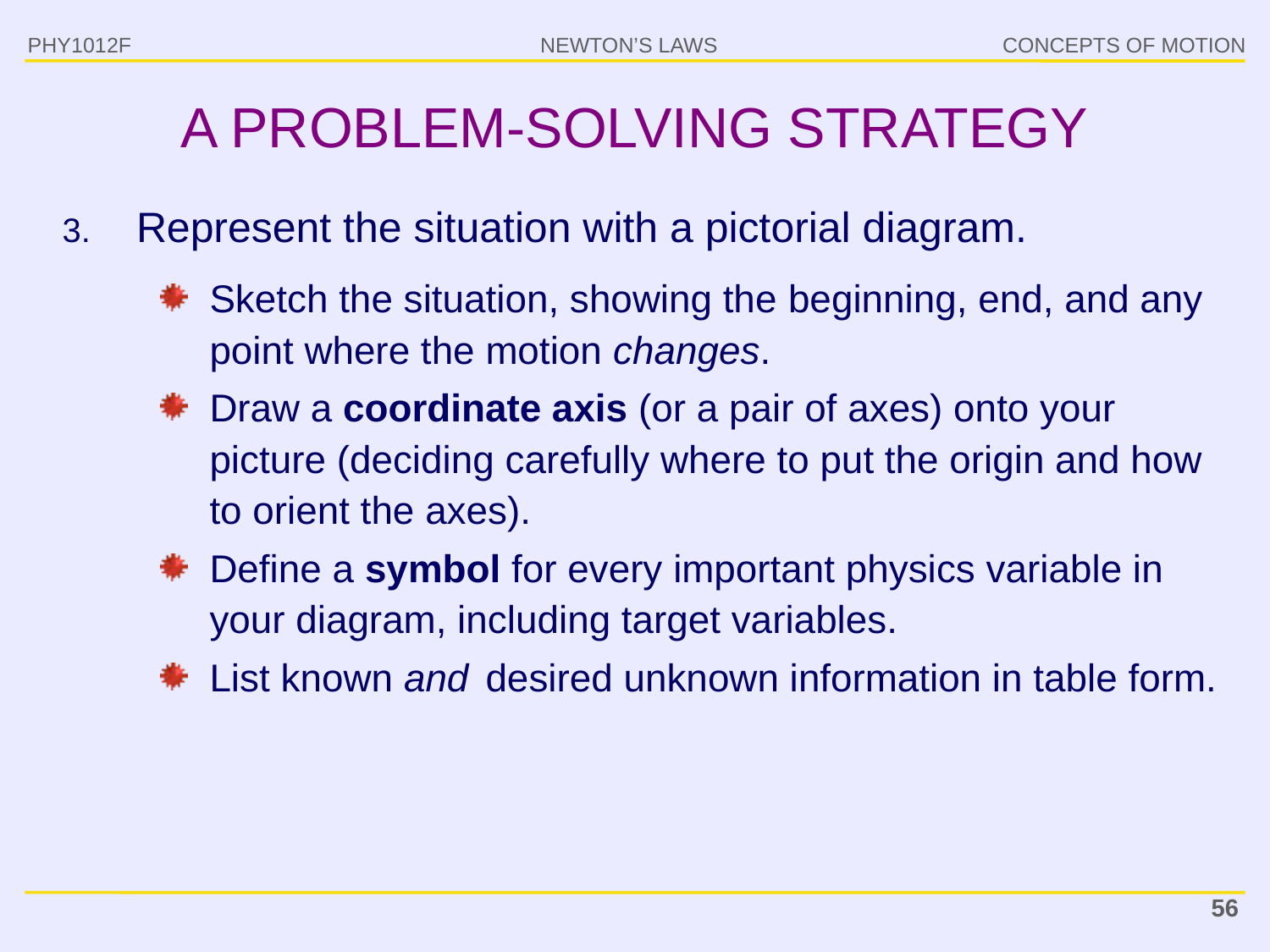

PHY1012F
# A PROBLEM-SOLVING STRATEGY
Represent the situation with a pictorial diagram.
Sketch the situation, showing the beginning, end, and any point where the motion changes.

Draw a coordinate axis (or a pair of axes) onto your picture (deciding carefully where to put the origin and how to orient the axes).

Define a symbol for every important physics variable in your diagram, including target variables.

List known and  desired unknown information in table form.
56